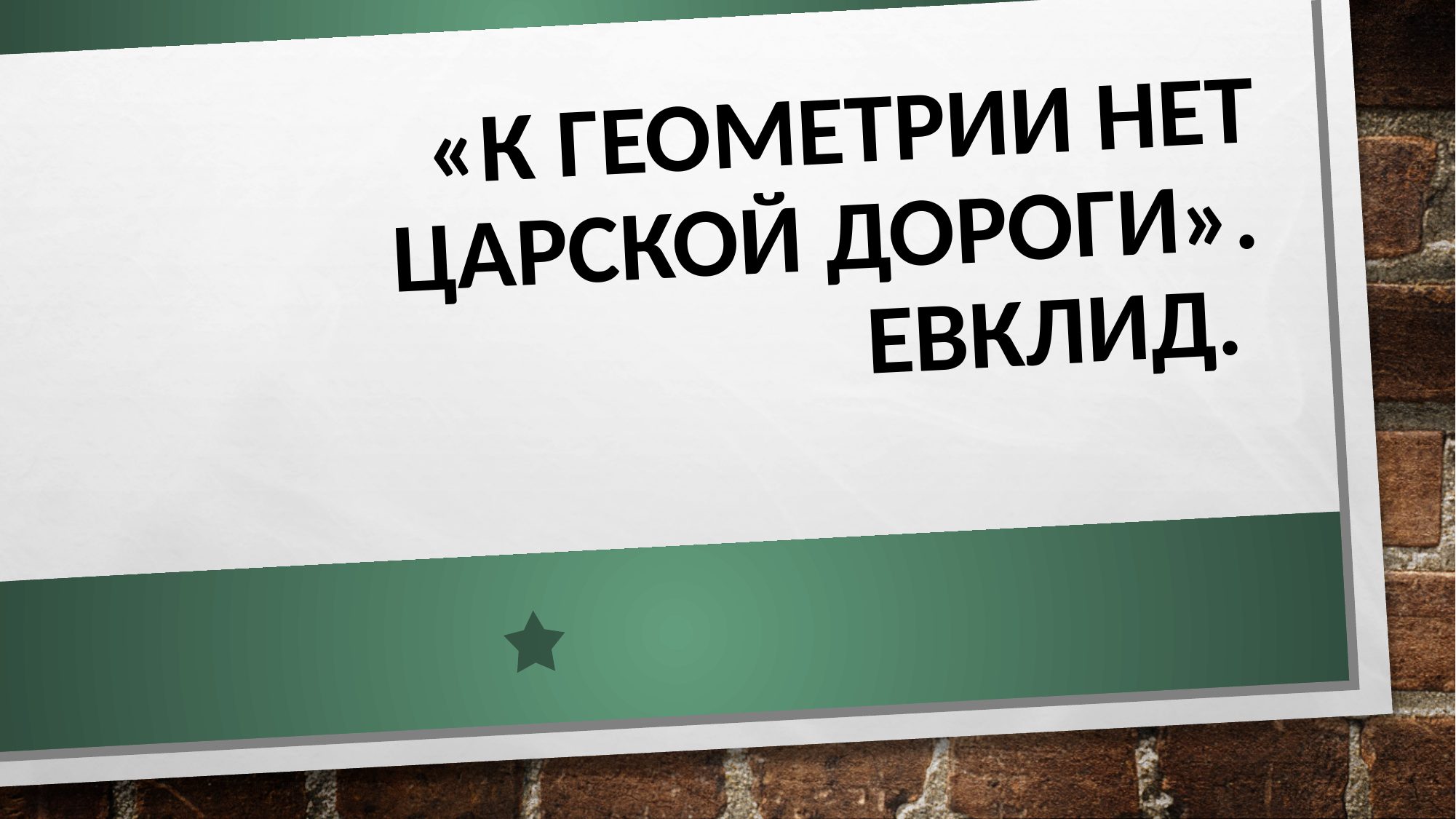

# «К геометрии нет царской дороги». Евклид.